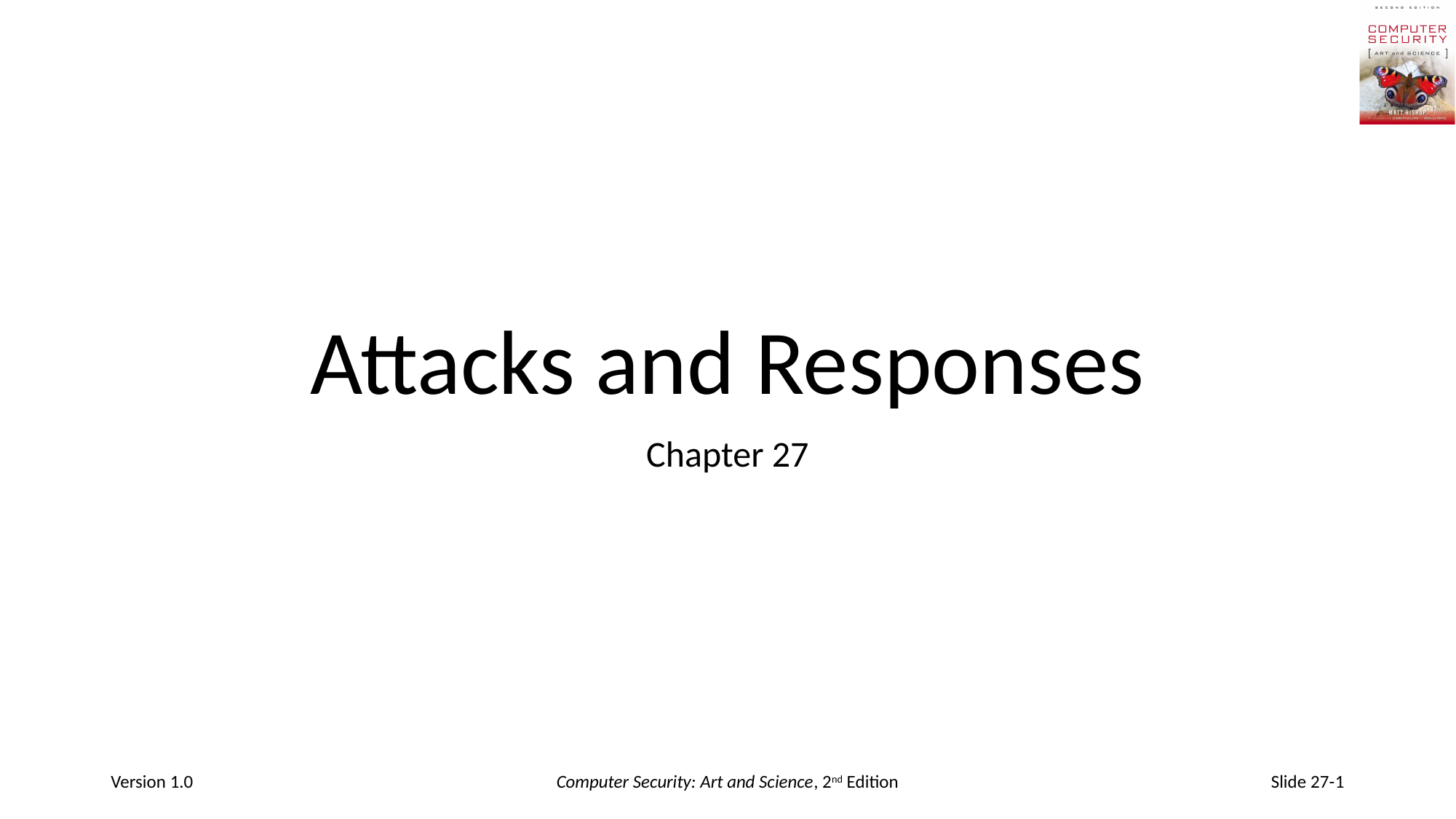

# Attacks and Responses
Chapter 27
Version 1.0
Computer Security: Art and Science, 2nd Edition
Slide 27-1